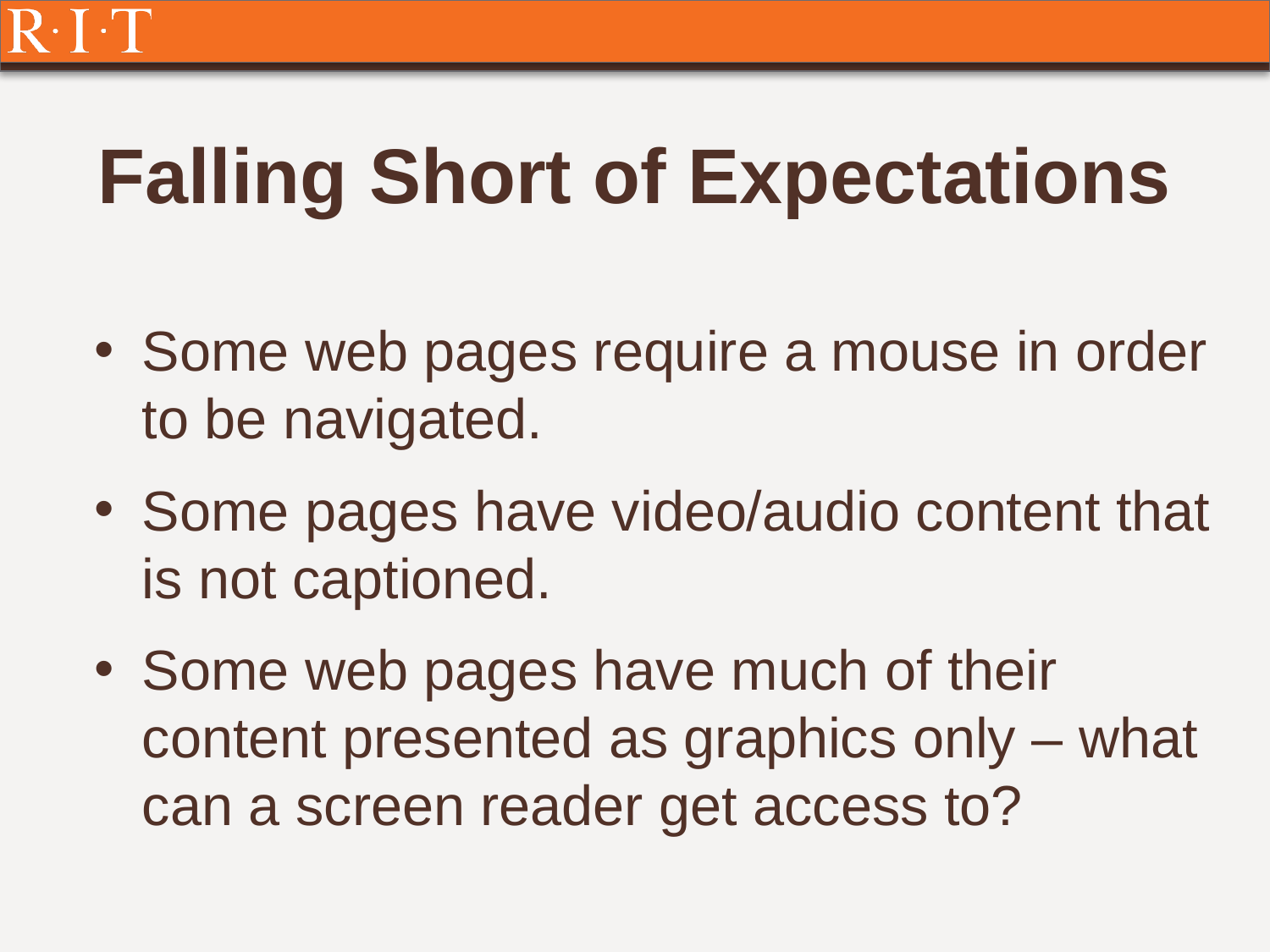

# Falling Short of Expectations
Some web pages require a mouse in order to be navigated.
Some pages have video/audio content that is not captioned.
Some web pages have much of their content presented as graphics only – what can a screen reader get access to?